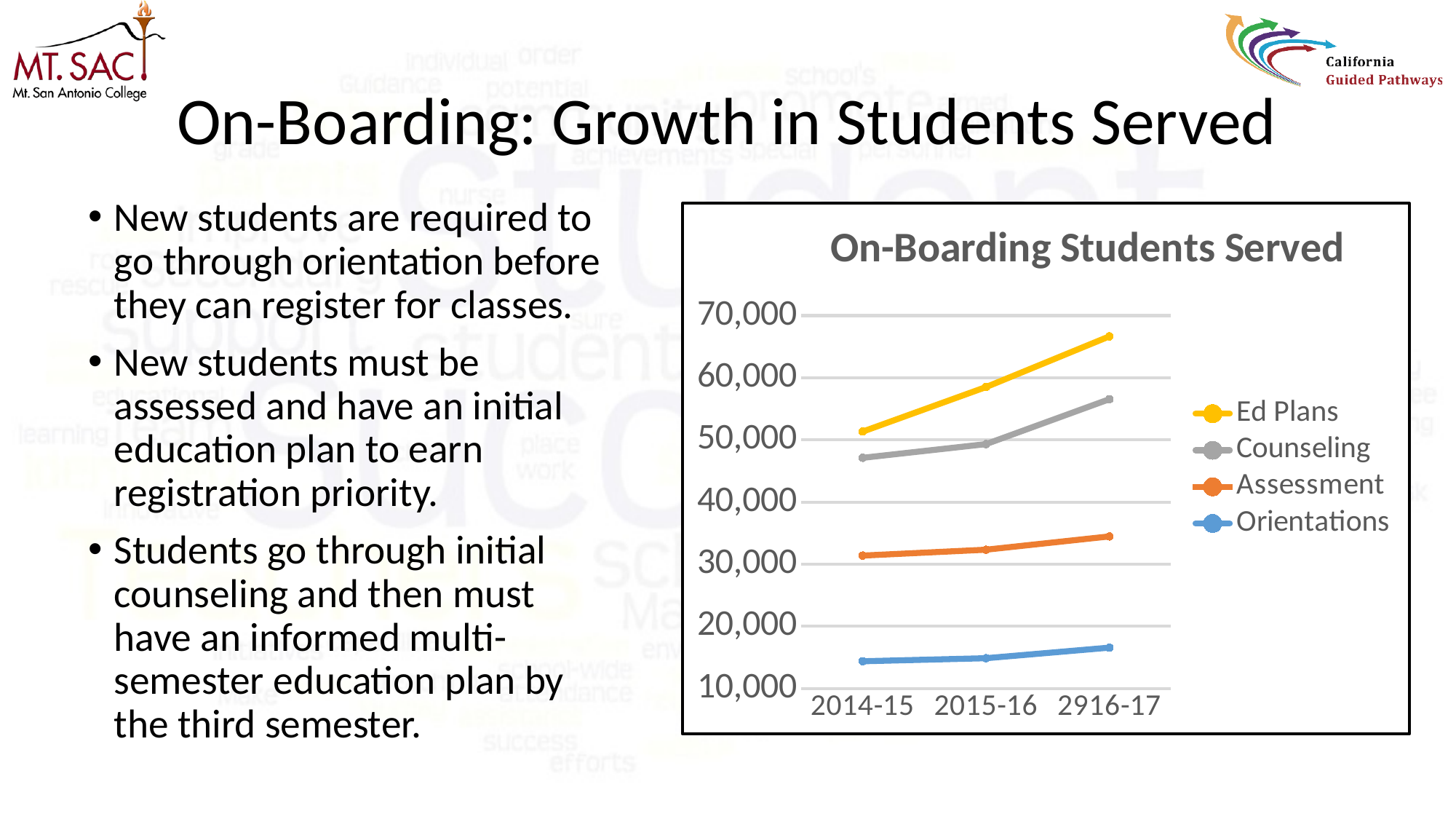

# On-Boarding: Growth in Students Served
New students are required to go through orientation before they can register for classes.
New students must be assessed and have an initial education plan to earn registration priority.
Students go through initial counseling and then must have an informed multi-semester education plan by the third semester.

### Chart: On-Boarding Students Served

| Category | Orientations | Assessment | Counseling | Ed Plans |
|---|---|---|---|---|
| 2014-15 | 14377.0 | 17008.0 | 15731.0 | 4226.0 |
| 2015-16 | 14865.0 | 17466.0 | 16991.0 | 9185.0 |
| 2916-17 | 16563.0 | 17901.0 | 22089.0 | 10109.0 |